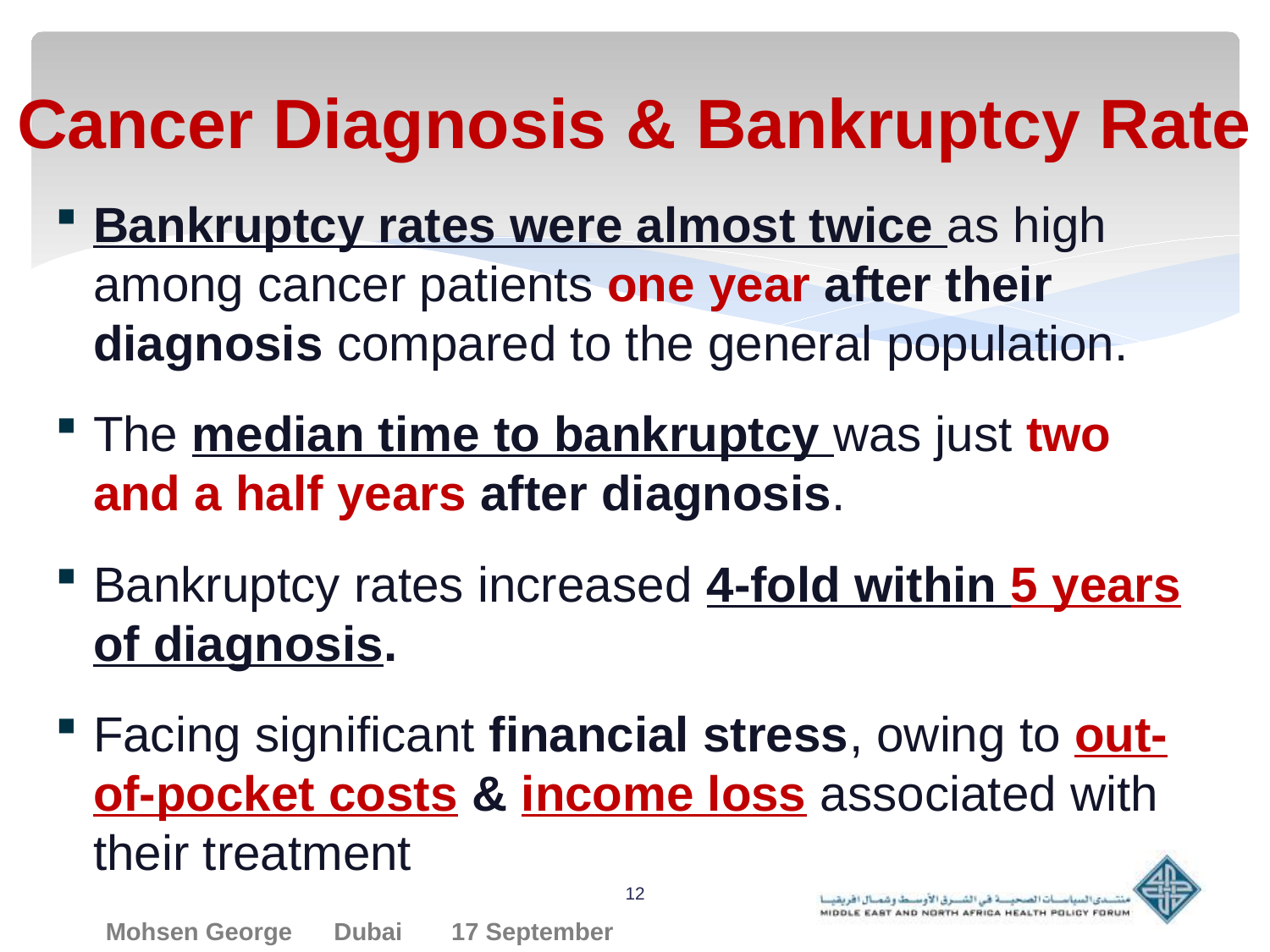

# Cancer Diagnosis & Bankruptcy Rate
Bankruptcy rates were almost twice as high among cancer patients one year after their diagnosis compared to the general population.
The median time to bankruptcy was just two and a half years after diagnosis.
Bankruptcy rates increased 4-fold within 5 years of diagnosis.
Facing significant financial stress, owing to out-of-pocket costs & income loss associated with their treatment
12